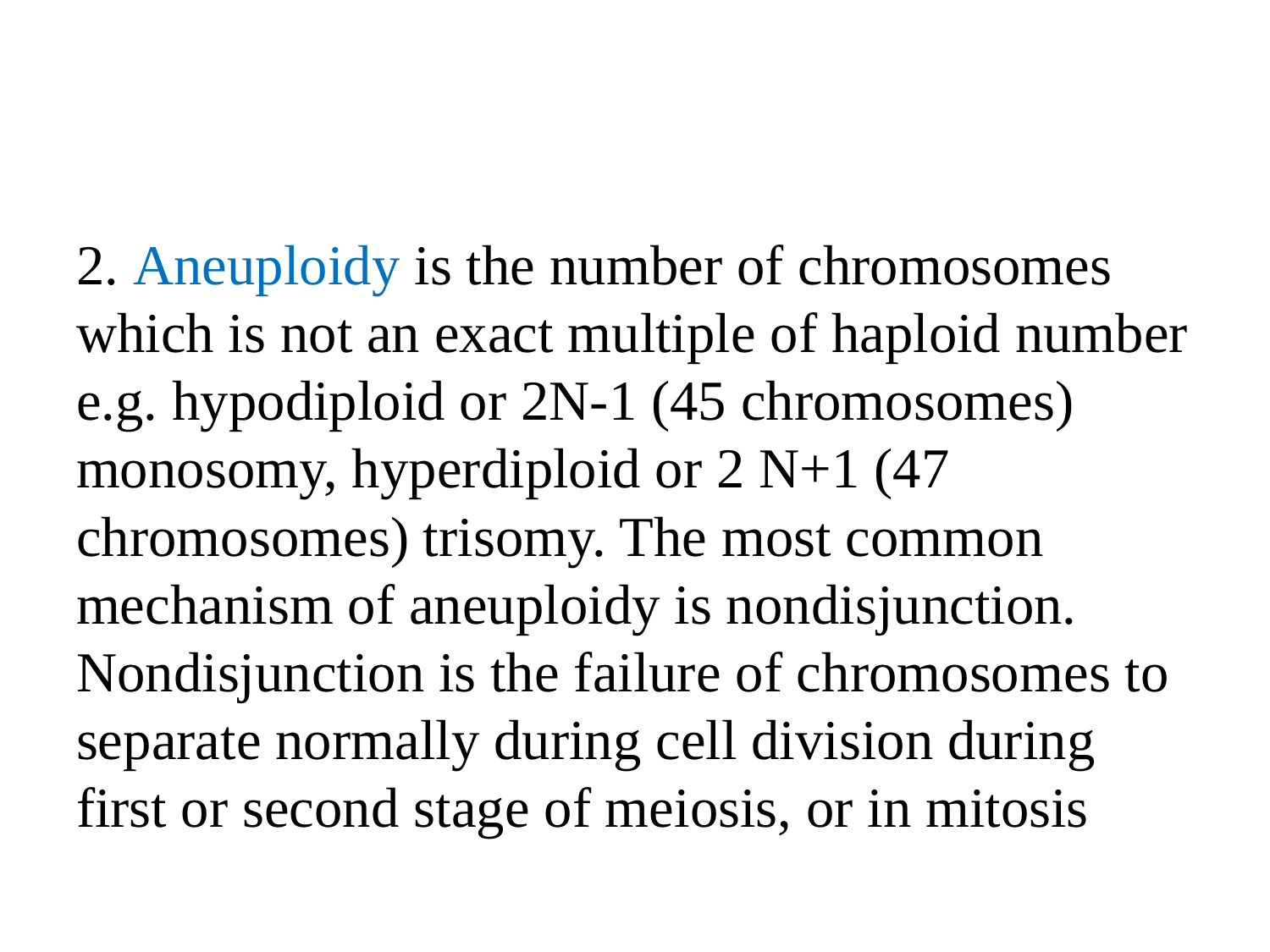

#
2. Aneuploidy is the number of chromosomes which is not an exact multiple of haploid number e.g. hypodiploid or 2N-1 (45 chromosomes) monosomy, hyperdiploid or 2 N+1 (47 chromosomes) trisomy. The most common mechanism of aneuploidy is nondisjunction. Nondisjunction is the failure of chromosomes to separate normally during cell division during first or second stage of meiosis, or in mitosis